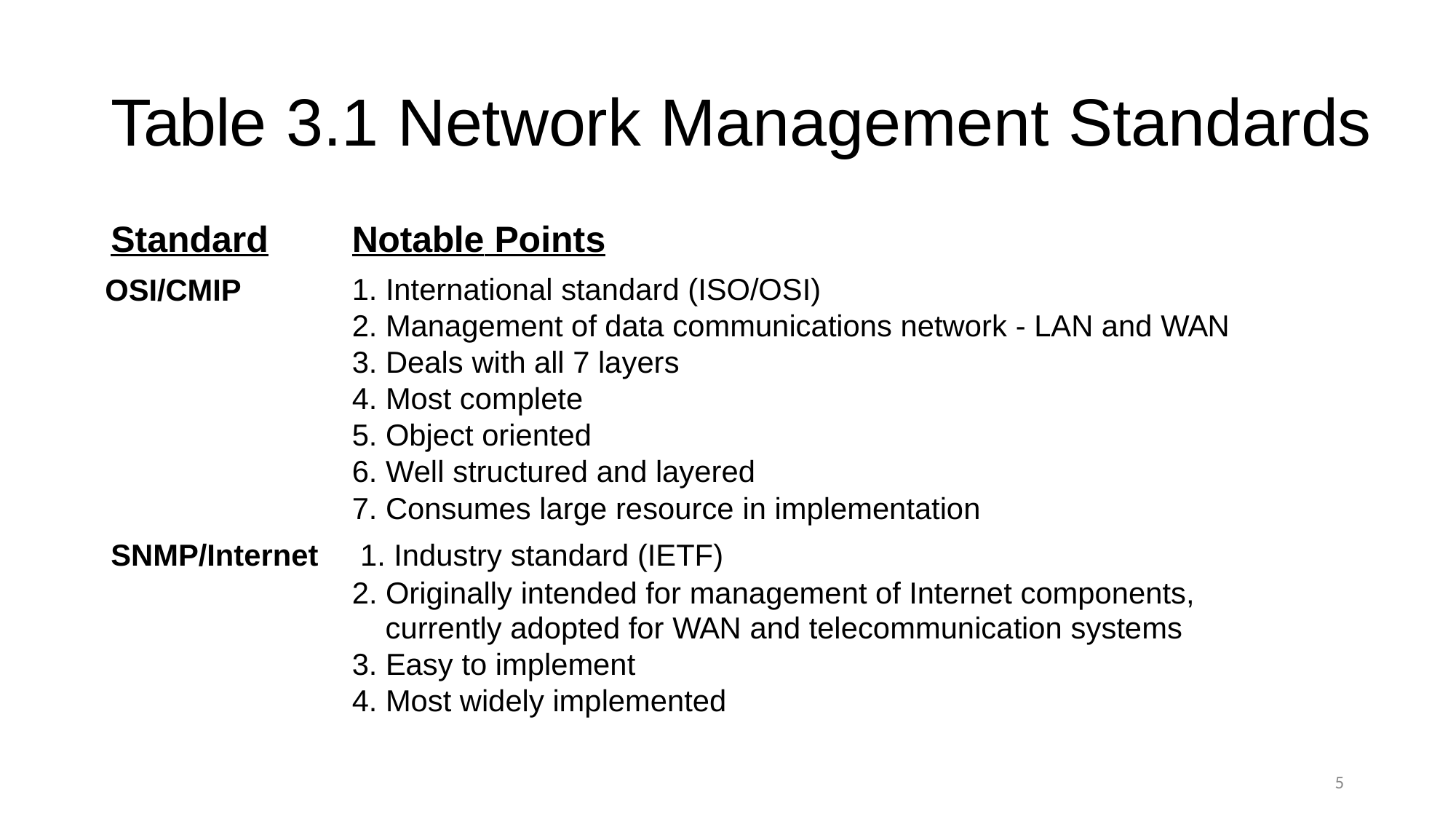

Table 3.1 Network Management Standards
Standard
Notable Points
1. International standard (ISO/OSI)
2. Management of data communications network - LAN and WAN
3. Deals with all 7 layers
OSI/CMIP
4. Most complete
5. Object oriented
6. Well structured and layered
7. Consumes large resource in implementation
SNMP/Internet 1. Industry standard (IETF)
2. Originally intended for management of Internet components,
currently adopted for WAN and telecommunication systems
3. Easy to implement
4. Most widely implemented
5